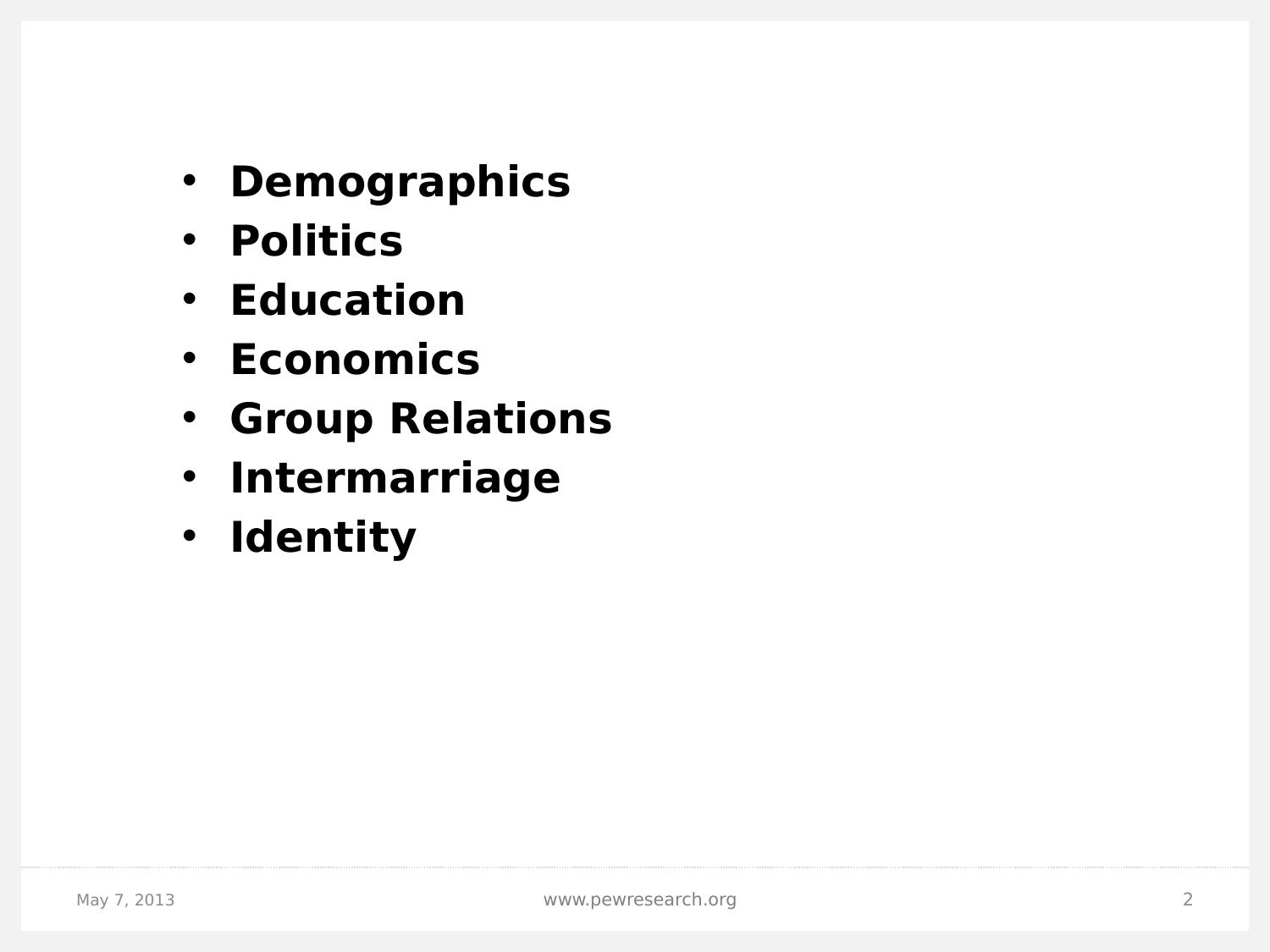

Demographics
Politics
Education
Economics
Group Relations
Intermarriage
Identity

May 7, 2013
www.pewresearch.org
2